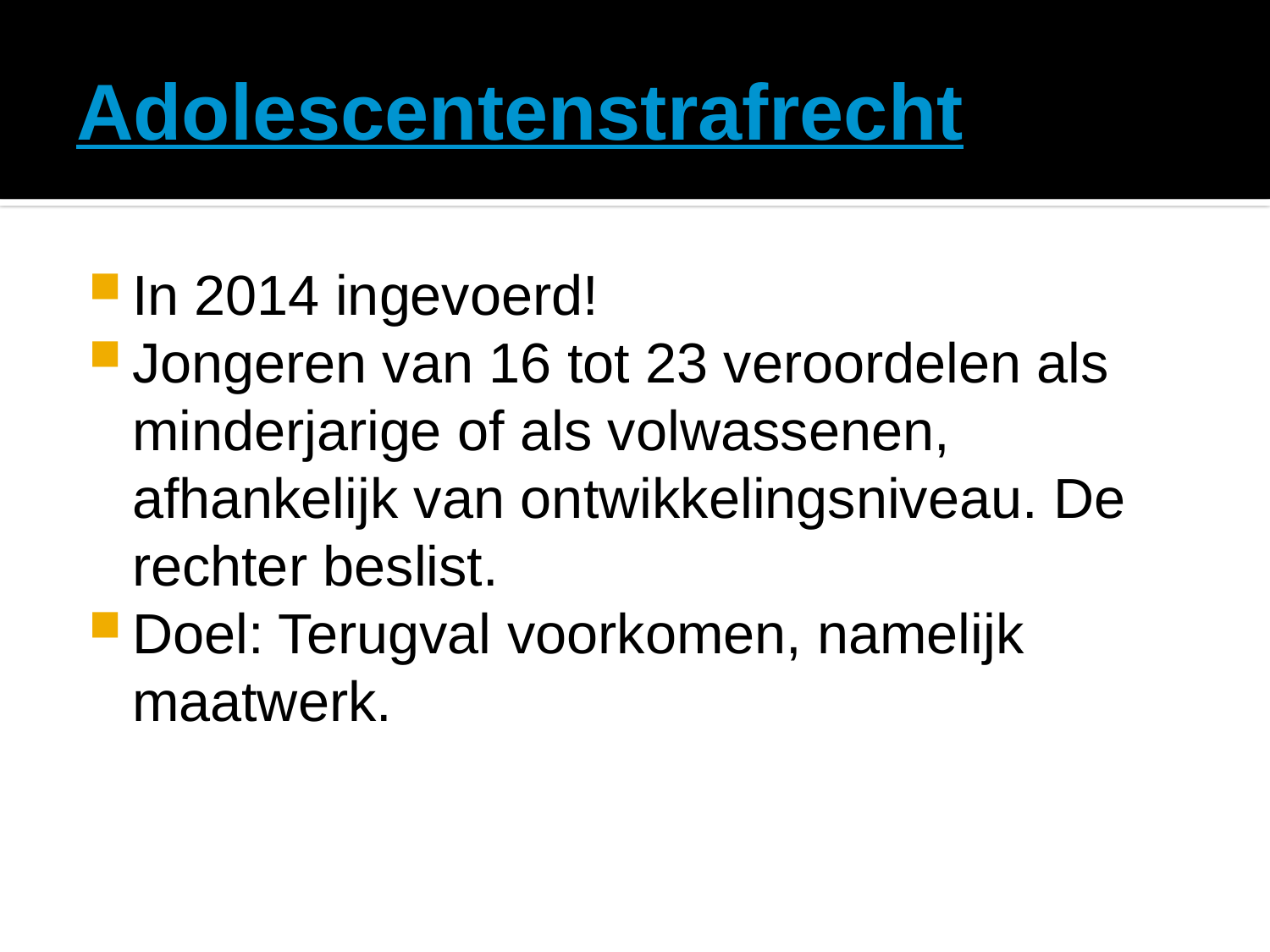

# Adolescentenstrafrecht
In 2014 ingevoerd!
Jongeren van 16 tot 23 veroordelen als minderjarige of als volwassenen, afhankelijk van ontwikkelingsniveau. De rechter beslist.
Doel: Terugval voorkomen, namelijk maatwerk.